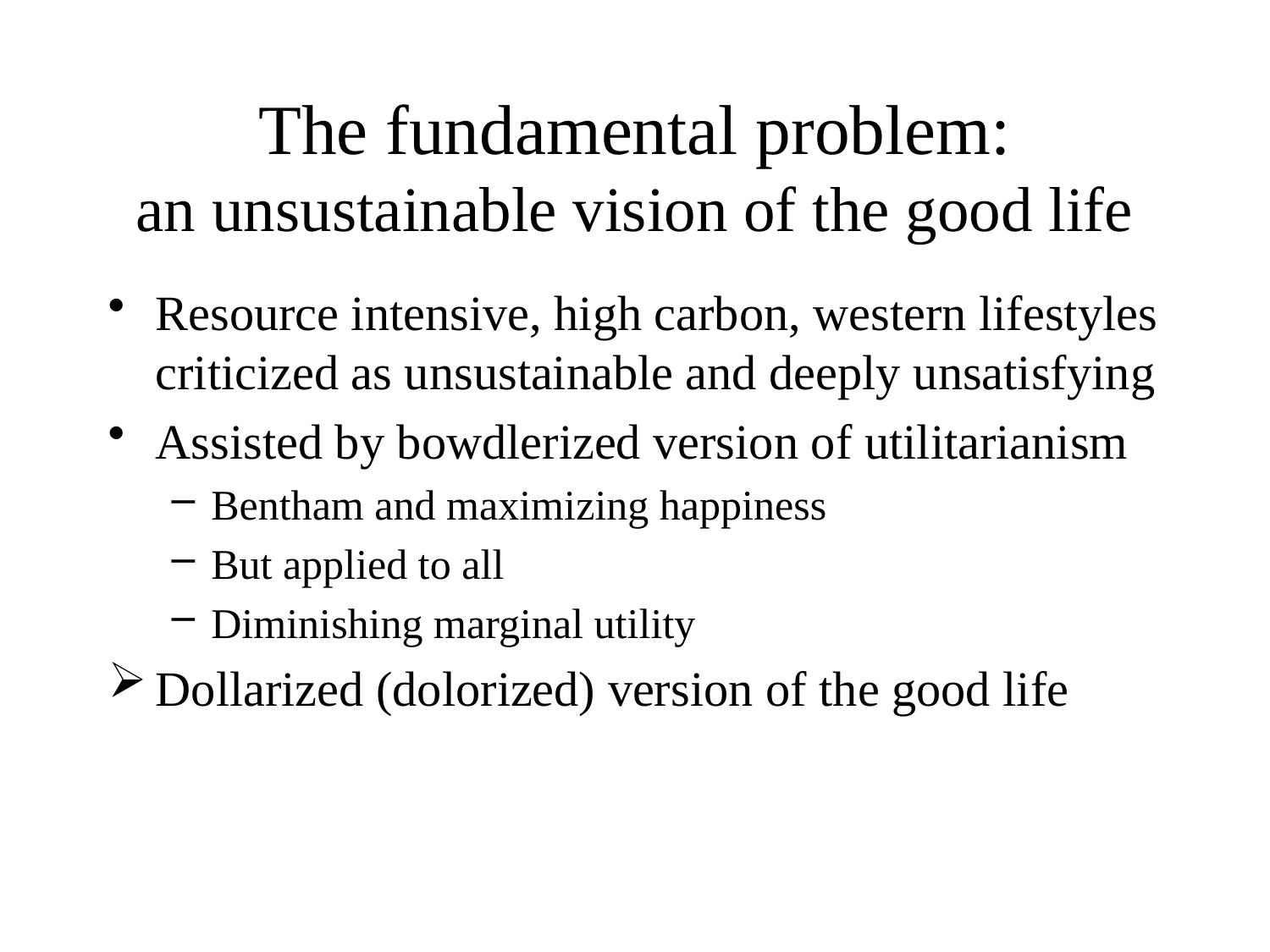

# The fundamental problem: an unsustainable vision of the good life
Resource intensive, high carbon, western lifestyles criticized as unsustainable and deeply unsatisfying
Assisted by bowdlerized version of utilitarianism
Bentham and maximizing happiness
But applied to all
Diminishing marginal utility
Dollarized (dolorized) version of the good life